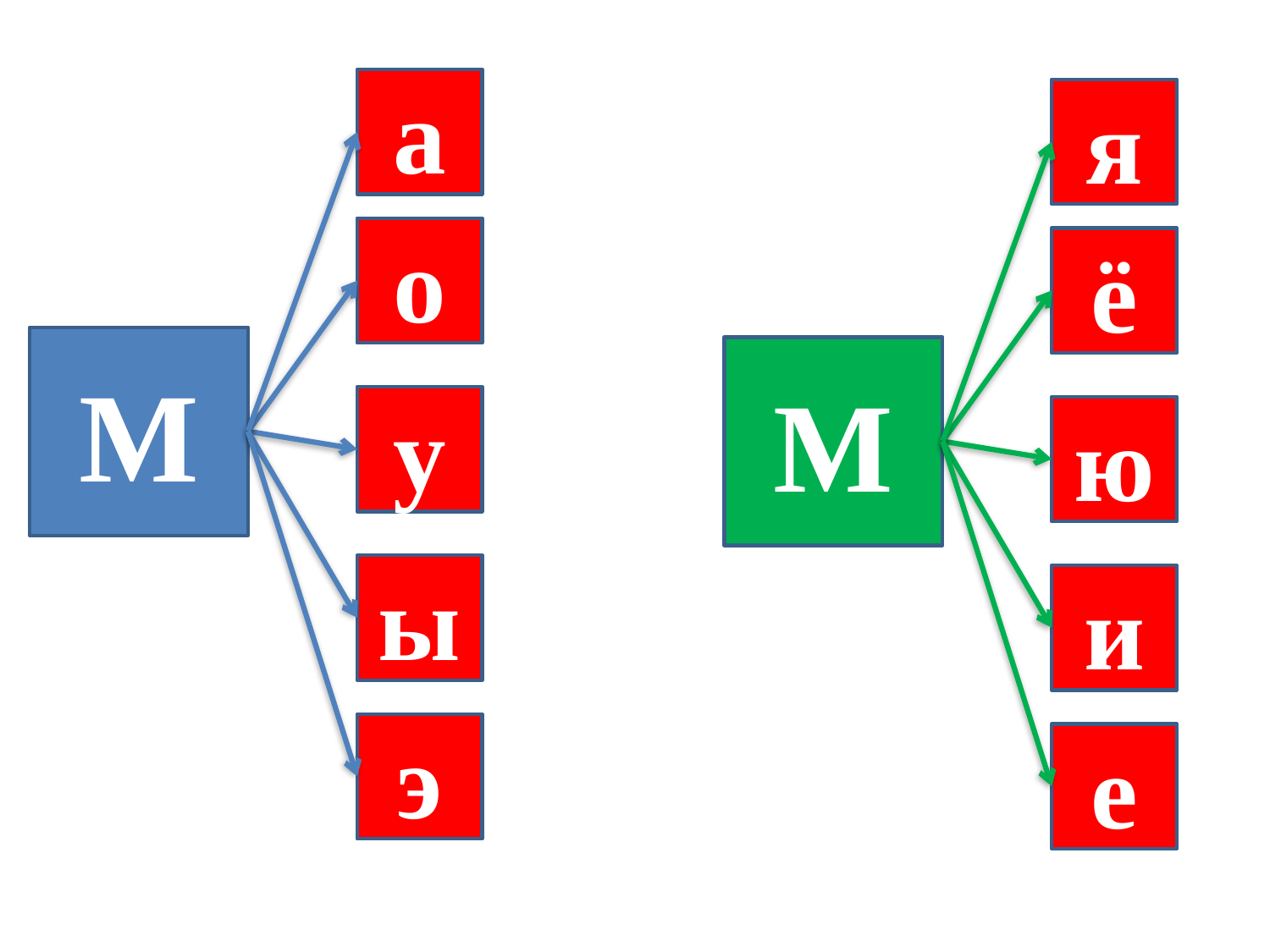

а
о
М
у
ы
э
я
ё
М
ю
и
е